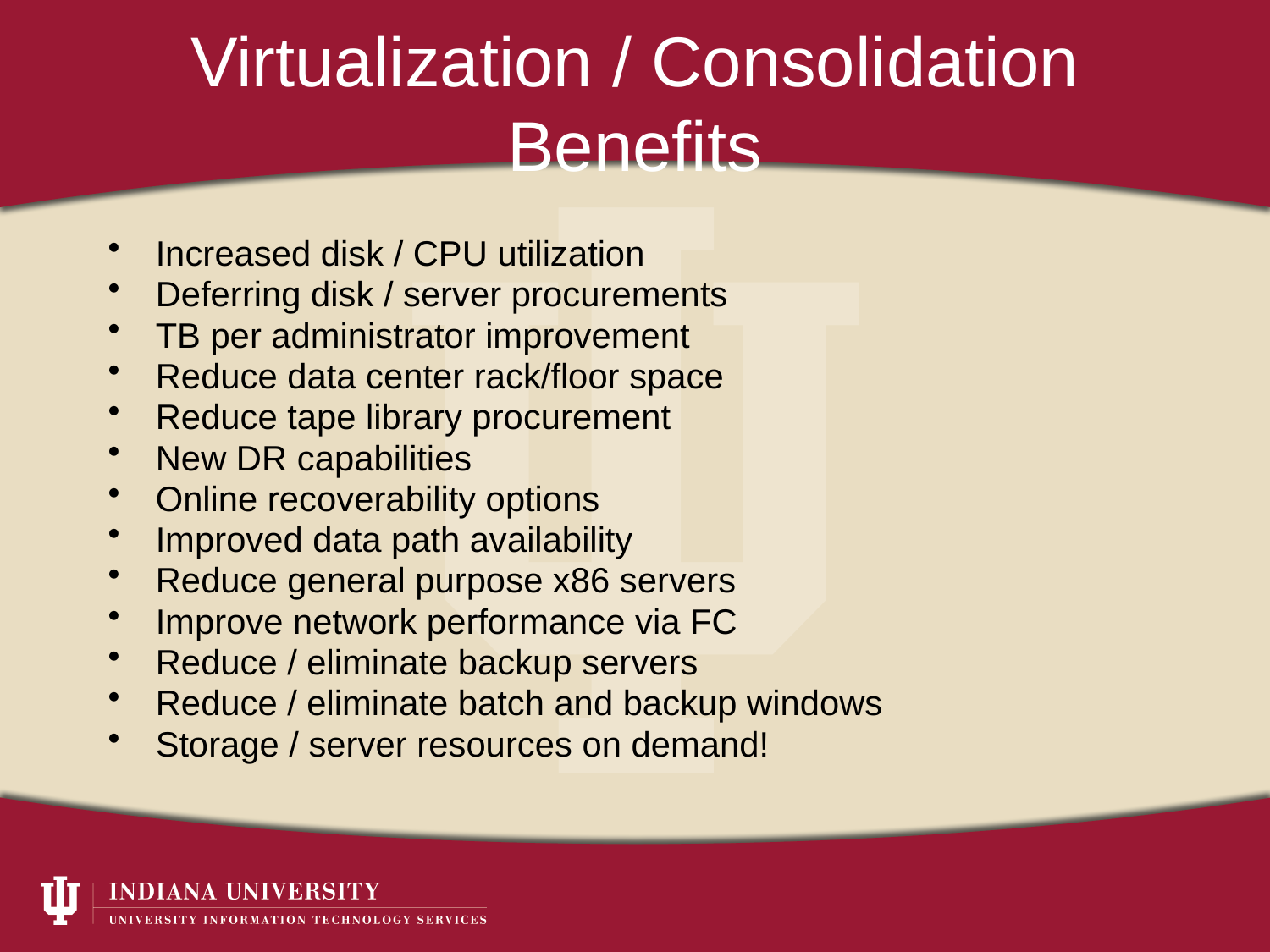

# Virtualization / Consolidation Benefits
Increased disk / CPU utilization
Deferring disk / server procurements
TB per administrator improvement
Reduce data center rack/floor space
Reduce tape library procurement
New DR capabilities
Online recoverability options
Improved data path availability
Reduce general purpose x86 servers
Improve network performance via FC
Reduce / eliminate backup servers
Reduce / eliminate batch and backup windows
Storage / server resources on demand!